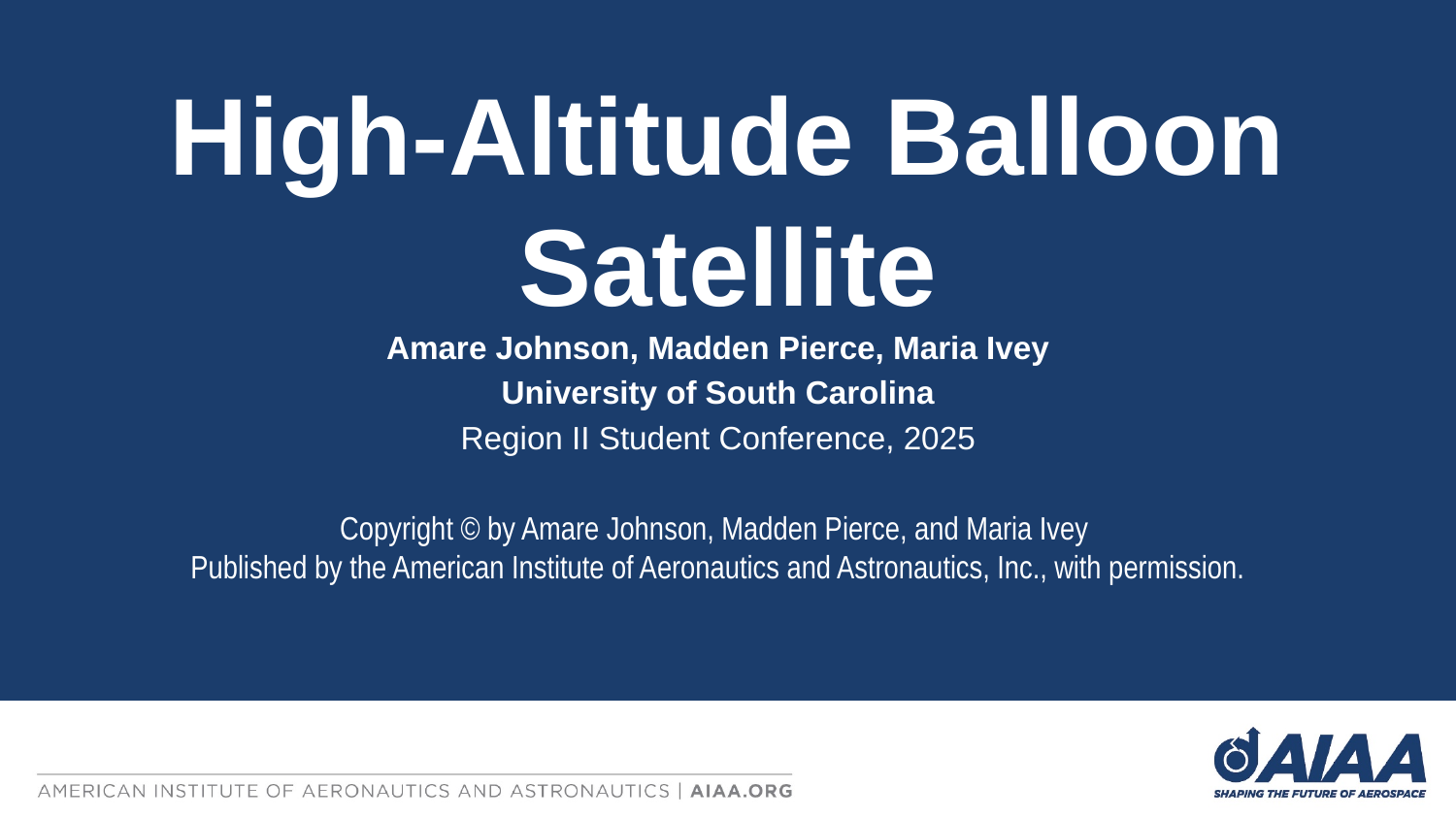

High-Altitude Balloon Satellite
Amare Johnson, Madden Pierce, Maria Ivey
University of South Carolina
Region II Student Conference, 2025

Copyright © by Amare Johnson, Madden Pierce, and Maria Ivey
Published by the American Institute of Aeronautics and Astronautics, Inc., with permission.